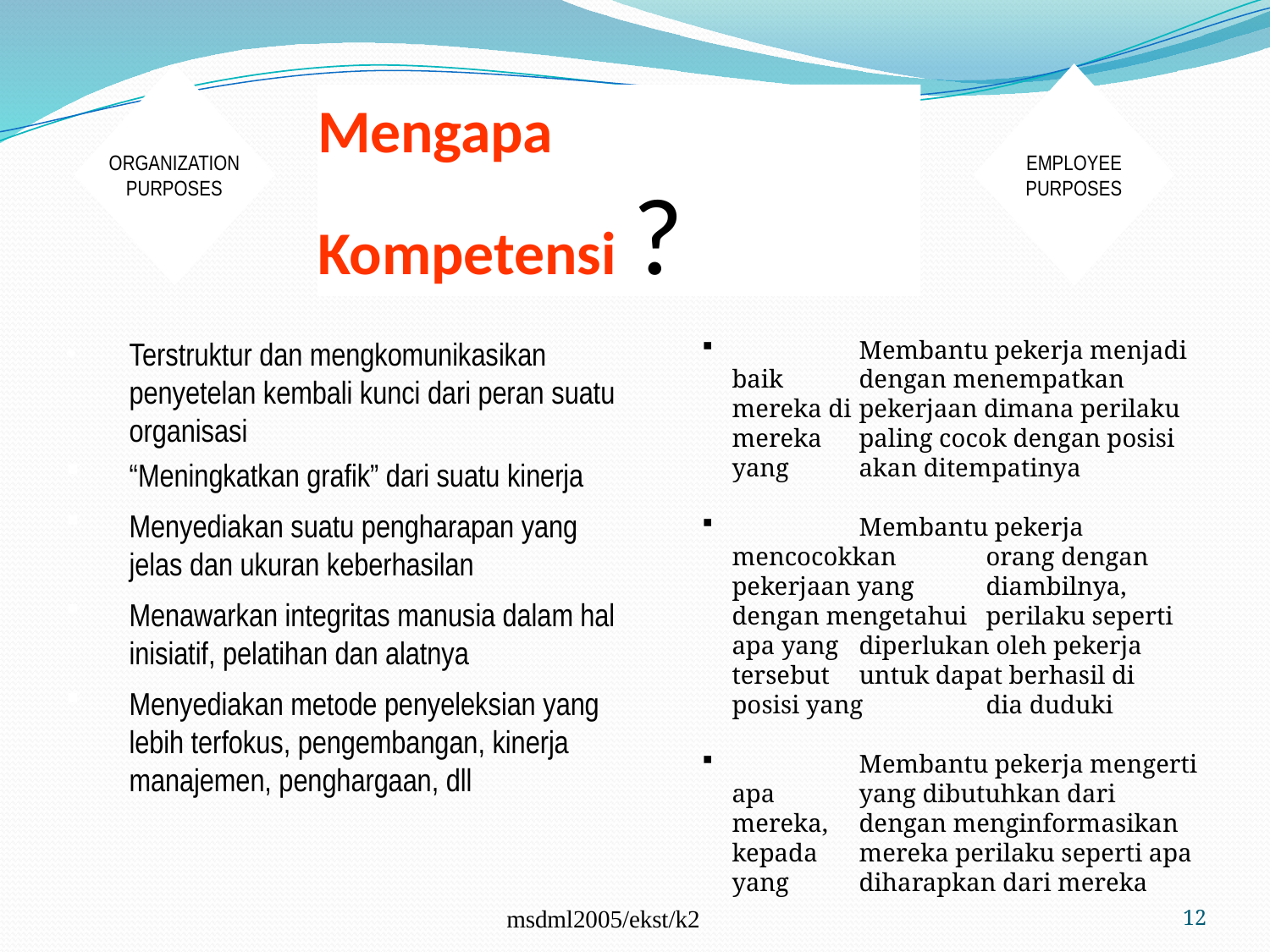

ORGANIZATION
PURPOSES
EMPLOYEE
PURPOSES
# Mengapa Kompetensi ?
Terstruktur dan mengkomunikasikan  penyetelan kembali kunci dari peran suatu organisasi
“Meningkatkan grafik” dari suatu kinerja
Menyediakan suatu pengharapan yang jelas dan ukuran keberhasilan
Menawarkan integritas manusia dalam hal inisiatif, pelatihan dan alatnya
Menyediakan metode penyeleksian yang lebih terfokus, pengembangan, kinerja manajemen, penghargaan, dll
 	Membantu pekerja menjadi baik 	dengan menempatkan mereka di 	pekerjaan dimana perilaku mereka 	paling cocok dengan posisi yang 	akan ditempatinya

 	Membantu pekerja mencocokkan 	orang dengan pekerjaan yang 	diambilnya, dengan mengetahui 	perilaku seperti apa yang 	diperlukan oleh pekerja tersebut 	untuk dapat berhasil di posisi yang 	dia duduki

 	Membantu pekerja mengerti apa 	yang dibutuhkan dari mereka, 	dengan menginformasikan kepada 	mereka perilaku seperti apa yang 	diharapkan dari mereka

msdml2005/ekst/k2
12